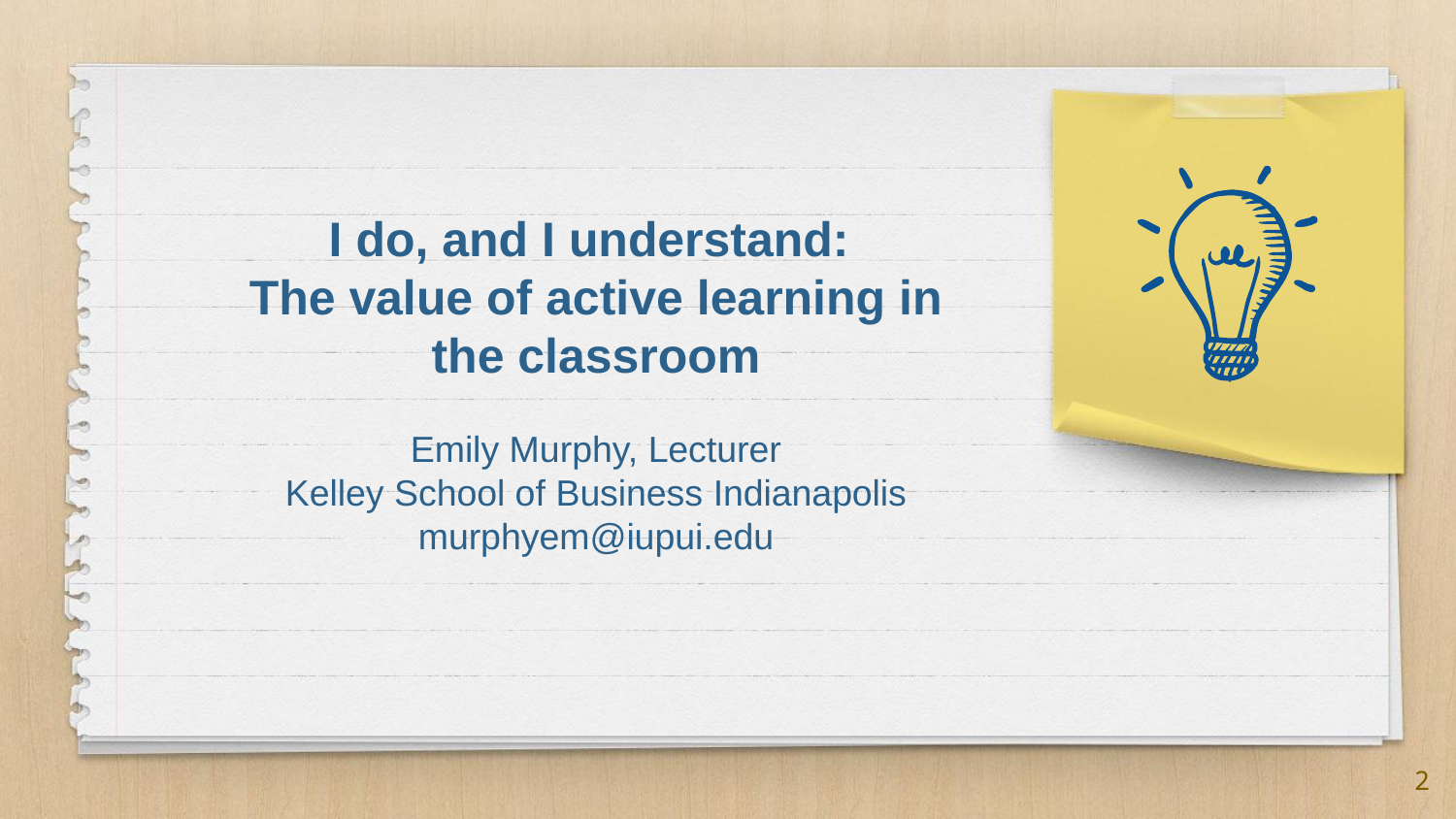

I do, and I understand:
The value of active learning in the classroom

Emily Murphy, Lecturer
Kelley School of Business Indianapolis
murphyem@iupui.edu
2